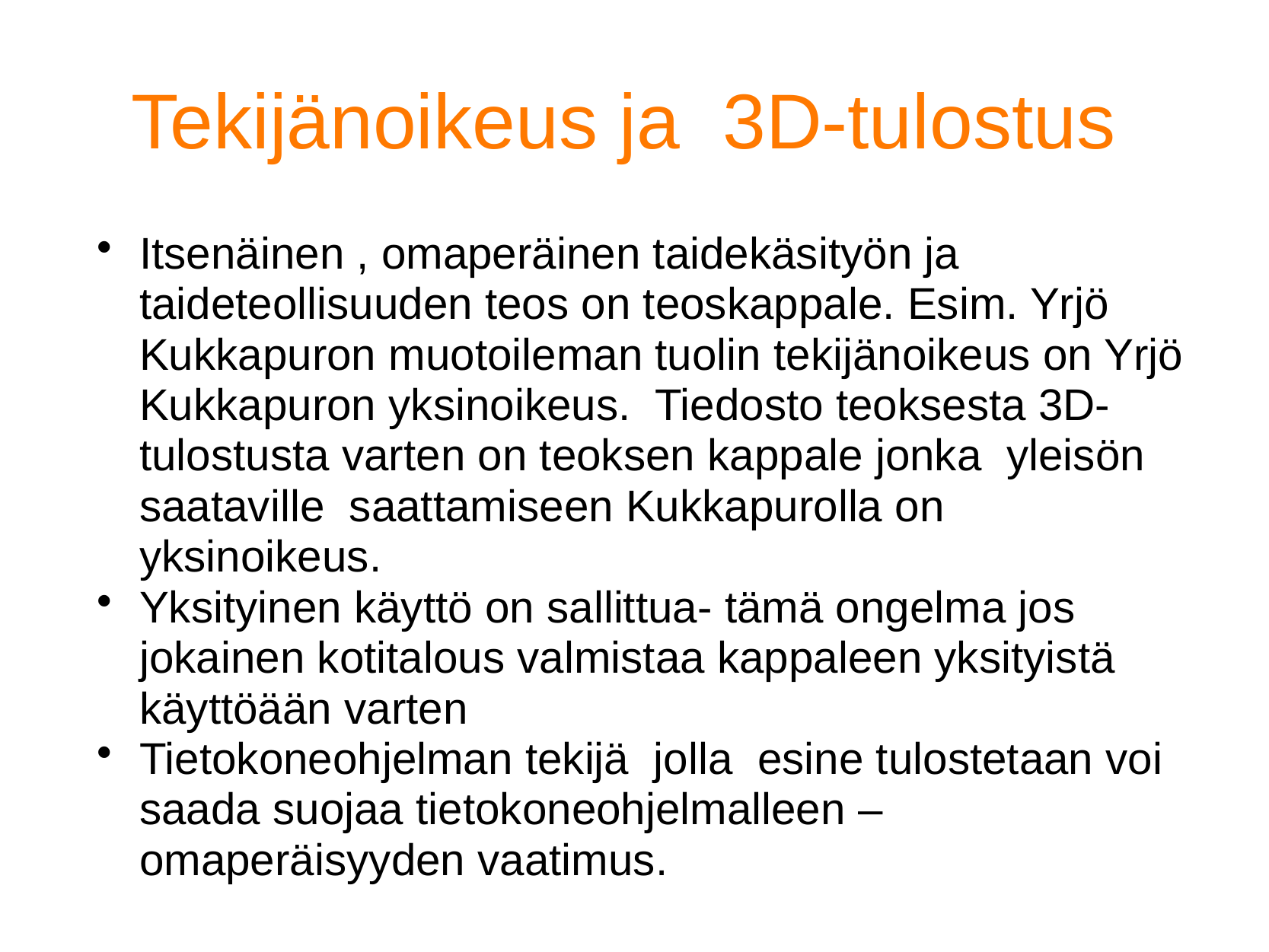

# Tekijänoikeus ja  3D-tulostus
Itsenäinen , omaperäinen taidekäsityön ja taideteollisuuden teos on teoskappale. Esim. Yrjö Kukkapuron muotoileman tuolin tekijänoikeus on Yrjö Kukkapuron yksinoikeus.  Tiedosto teoksesta 3D-tulostusta varten on teoksen kappale jonka  yleisön saataville  saattamiseen Kukkapurolla on yksinoikeus.
Yksityinen käyttö on sallittua- tämä ongelma jos jokainen kotitalous valmistaa kappaleen yksityistä käyttöään varten
Tietokoneohjelman tekijä  jolla  esine tulostetaan voi saada suojaa tietokoneohjelmalleen –omaperäisyyden vaatimus.